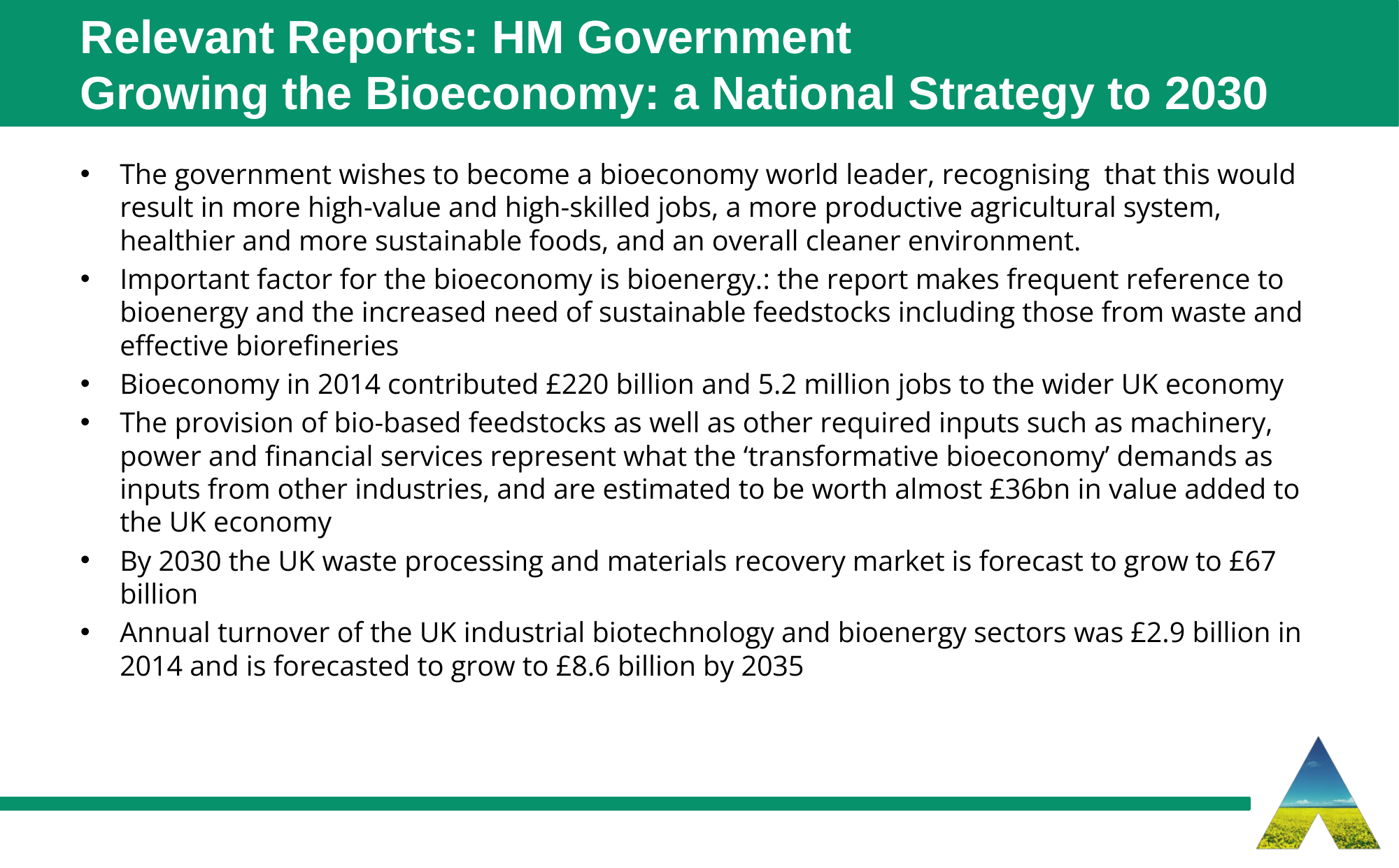

# Relevant Reports: HM Government Growing the Bioeconomy: a National Strategy to 2030
The government wishes to become a bioeconomy world leader, recognising  that this would result in more high-value and high-skilled jobs, a more productive agricultural system, healthier and more sustainable foods, and an overall cleaner environment.
Important factor for the bioeconomy is bioenergy.: the report makes frequent reference to bioenergy and the increased need of sustainable feedstocks including those from waste and effective biorefineries
Bioeconomy in 2014 contributed £220 billion and 5.2 million jobs to the wider UK economy
The provision of bio-based feedstocks as well as other required inputs such as machinery, power and financial services represent what the ‘transformative bioeconomy’ demands as inputs from other industries, and are estimated to be worth almost £36bn in value added to the UK economy
By 2030 the UK waste processing and materials recovery market is forecast to grow to £67 billion
Annual turnover of the UK industrial biotechnology and bioenergy sectors was £2.9 billion in 2014 and is forecasted to grow to £8.6 billion by 2035